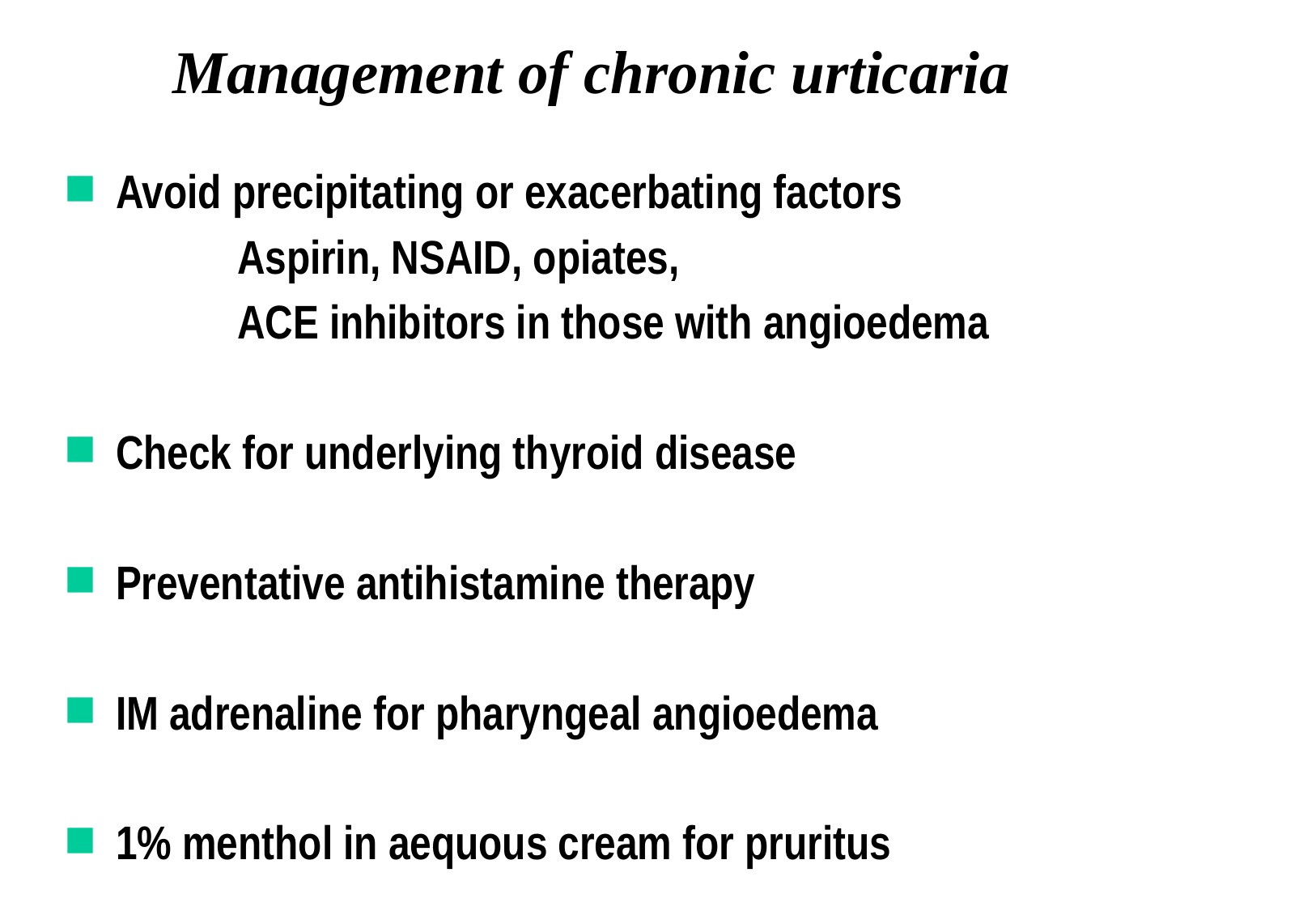

# Management of chronic urticaria
Avoid precipitating or exacerbating factors
		Aspirin, NSAID, opiates,
		ACE inhibitors in those with angioedema

Check for underlying thyroid disease

Preventative antihistamine therapy

IM adrenaline for pharyngeal angioedema

1% menthol in aequous cream for pruritus